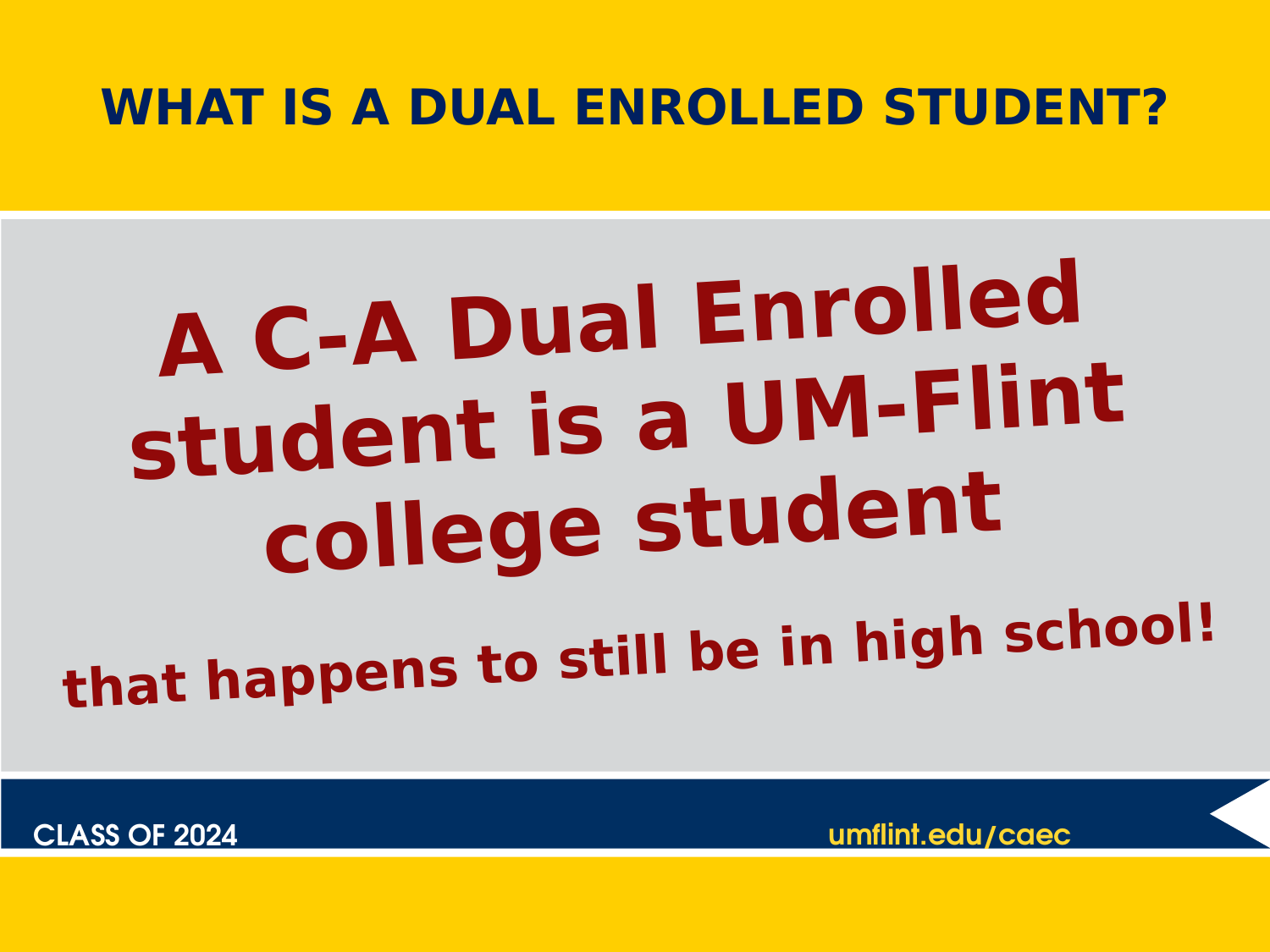

# WHAT IS A DUAL ENROLLED STUDENT?
A C-A Dual Enrolled student is a UM-Flint college student

that happens to still be in high school!
umflint.edu/caec
CLASS OF 2024